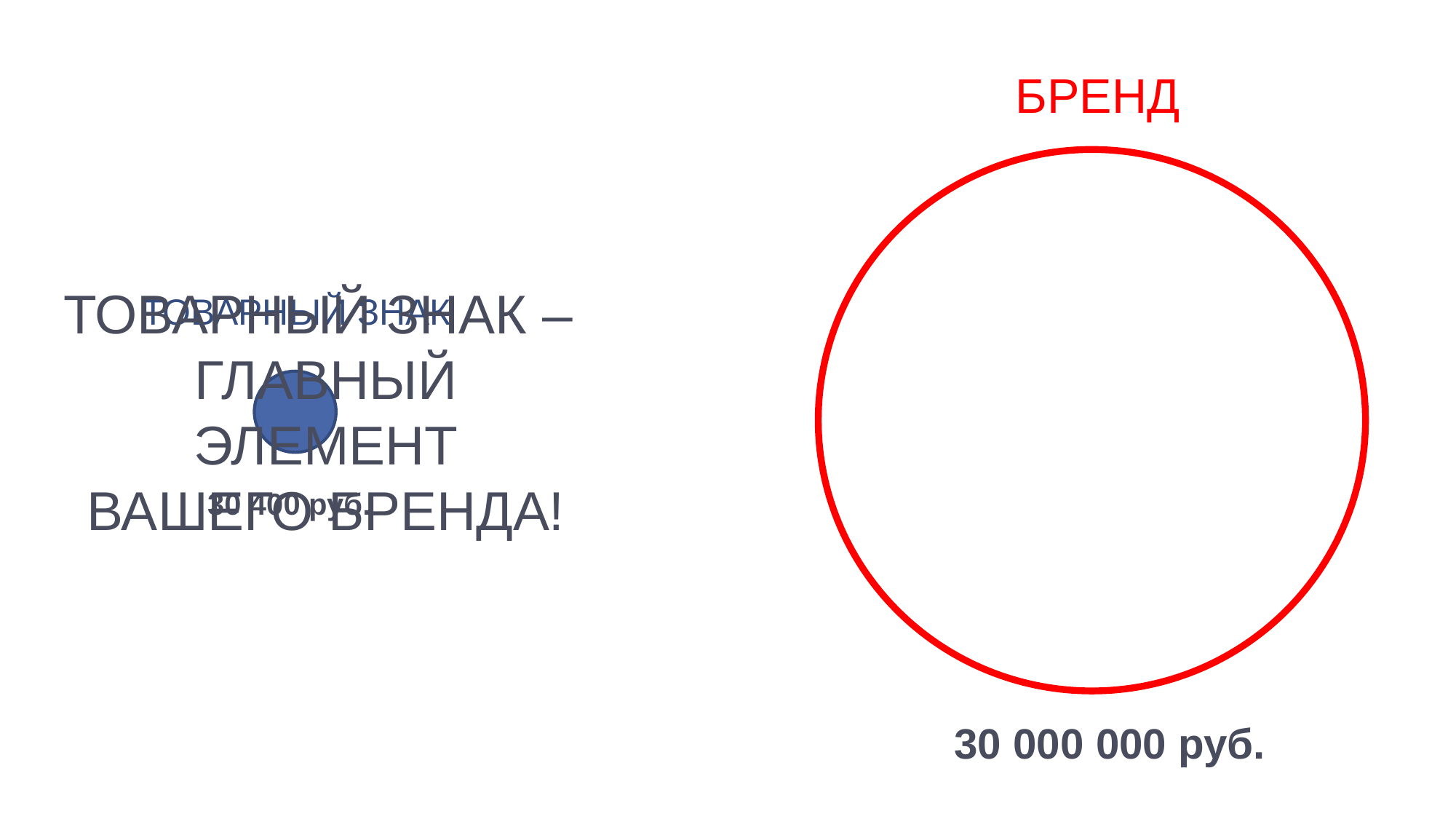

БРЕНД

ТОВАРНЫЙ ЗНАК –
ГЛАВНЫЙ ЭЛЕМЕНТ
ВАШЕГО БРЕНДА!
ТОВАРНЫЙ ЗНАК

30 400 руб.
30 000 000 руб.